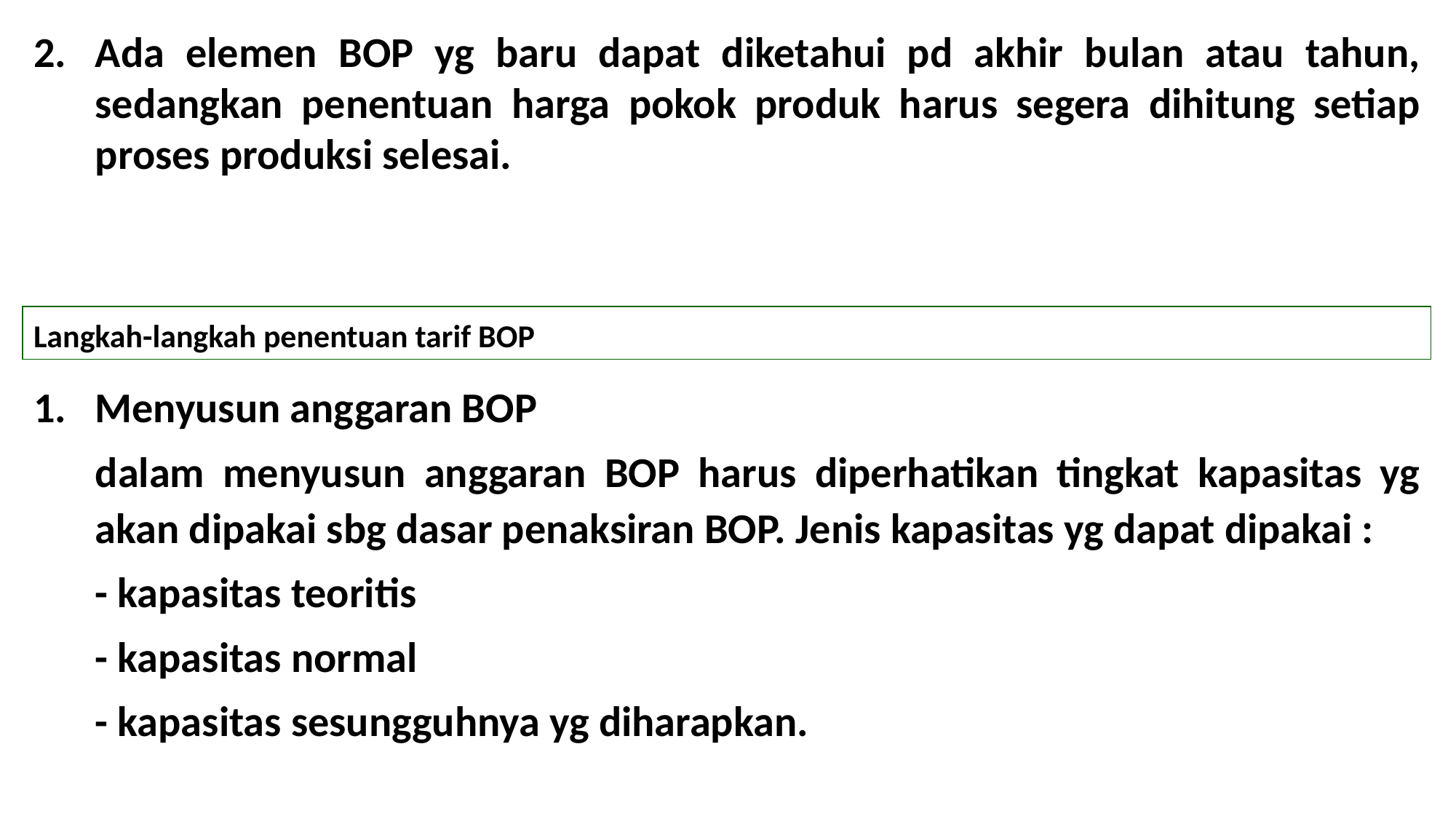

Ada elemen BOP yg baru dapat diketahui pd akhir bulan atau tahun, sedangkan penentuan harga pokok produk harus segera dihitung setiap proses produksi selesai.
Langkah-langkah penentuan tarif BOP
Menyusun anggaran BOP
	dalam menyusun anggaran BOP harus diperhatikan tingkat kapasitas yg akan dipakai sbg dasar penaksiran BOP. Jenis kapasitas yg dapat dipakai :
	- kapasitas teoritis
	- kapasitas normal
	- kapasitas sesungguhnya yg diharapkan.